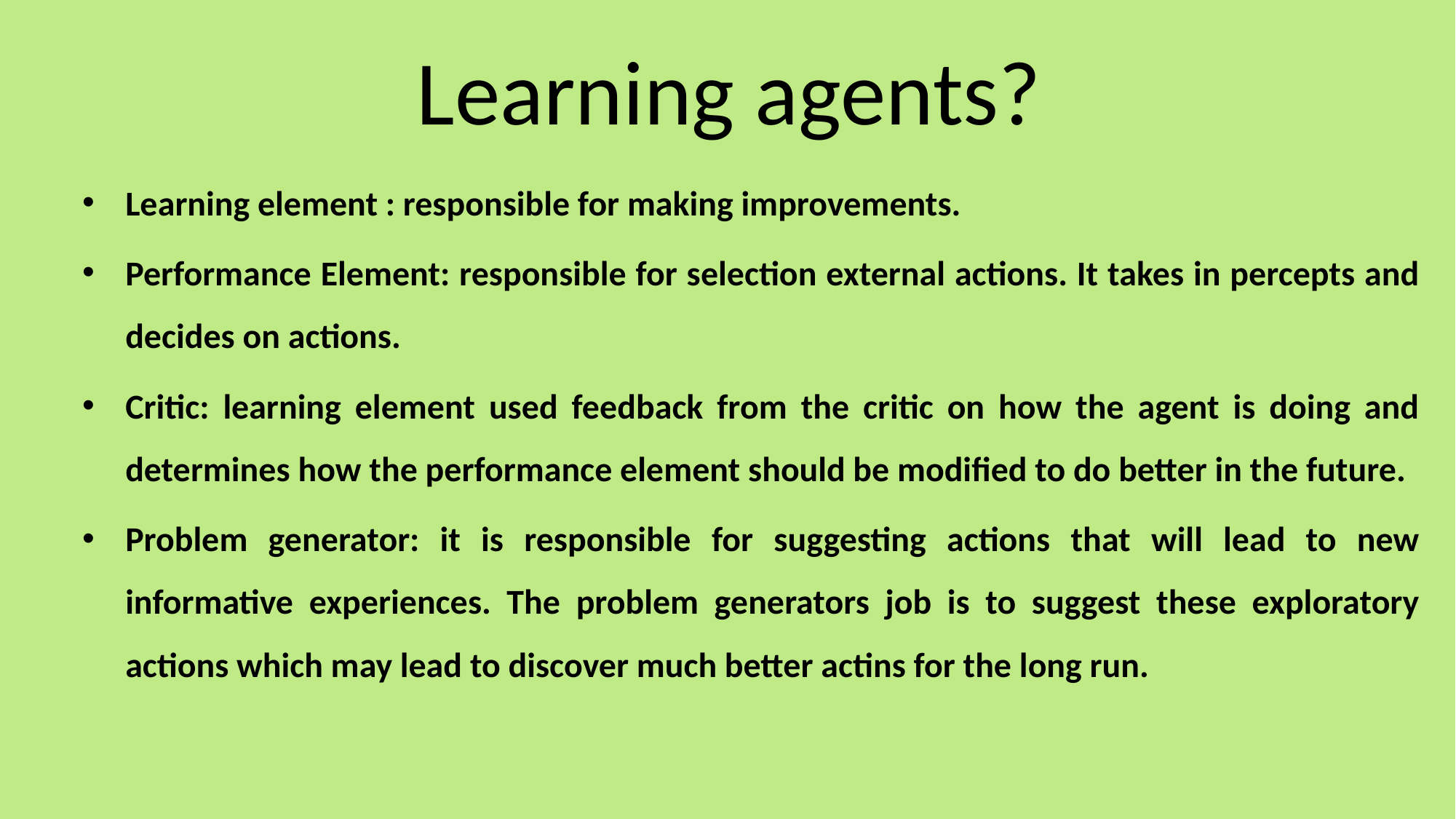

# Learning agents?
Learning element : responsible for making improvements.
Performance Element: responsible for selection external actions. It takes in percepts and decides on actions.
Critic: learning element used feedback from the critic on how the agent is doing and determines how the performance element should be modified to do better in the future.
Problem generator: it is responsible for suggesting actions that will lead to new informative experiences. The problem generators job is to suggest these exploratory actions which may lead to discover much better actins for the long run.